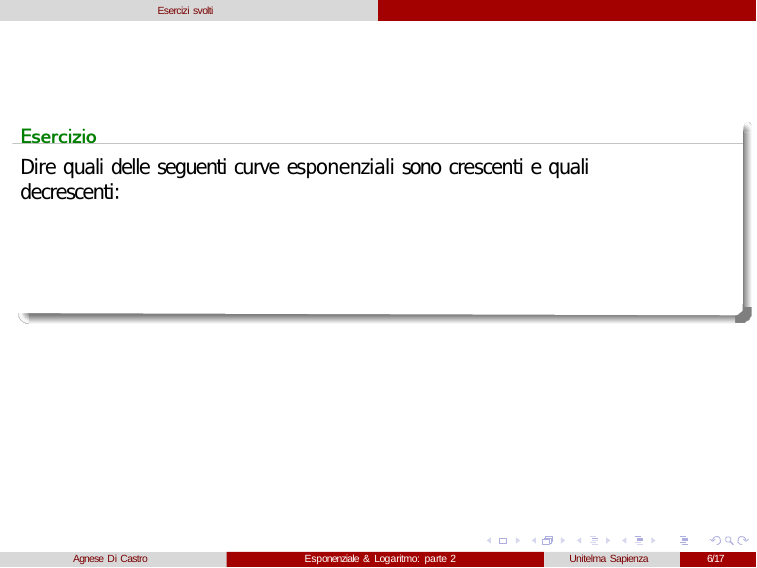

Esercizi svolti

Esercizio

Dire quali delle seguenti curve esponenziali sono crescenti e quali decrescenti:

Agnese Di Castro
Esponenziale & Logaritmo: parte 2
Unitelma Sapienza
6/17